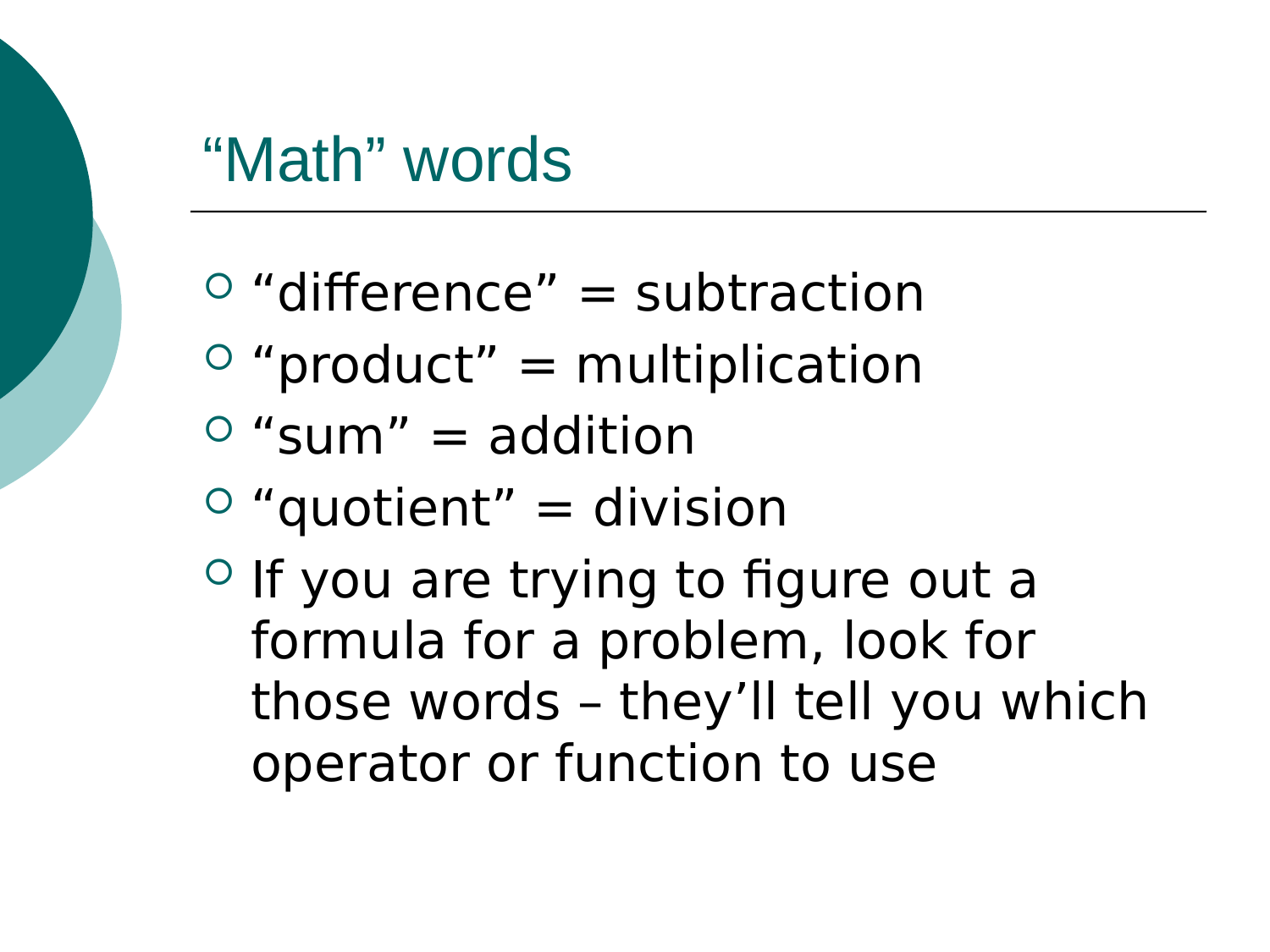

# “Math” words
“difference” = subtraction
“product” = multiplication
“sum” = addition
“quotient” = division
If you are trying to figure out a formula for a problem, look for those words – they’ll tell you which operator or function to use